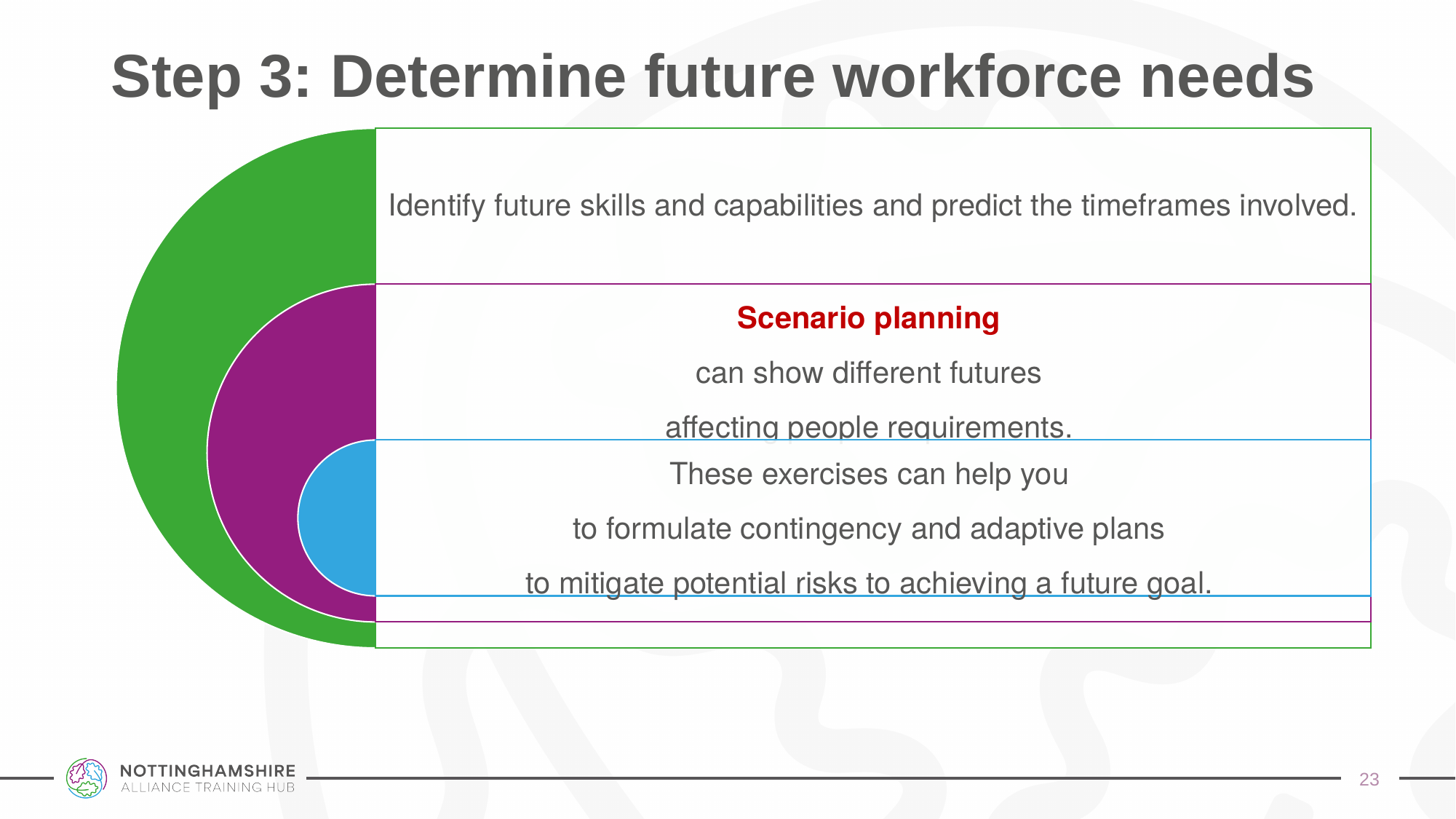

# Step 3: Determine future workforce needs
Identify future skills and capabilities and predict the timeframes involved.
Scenario planning
can show different futures
affecting people requirements.
These exercises can help you
to formulate contingency and adaptive plans
to mitigate potential risks to achieving a future goal.
23